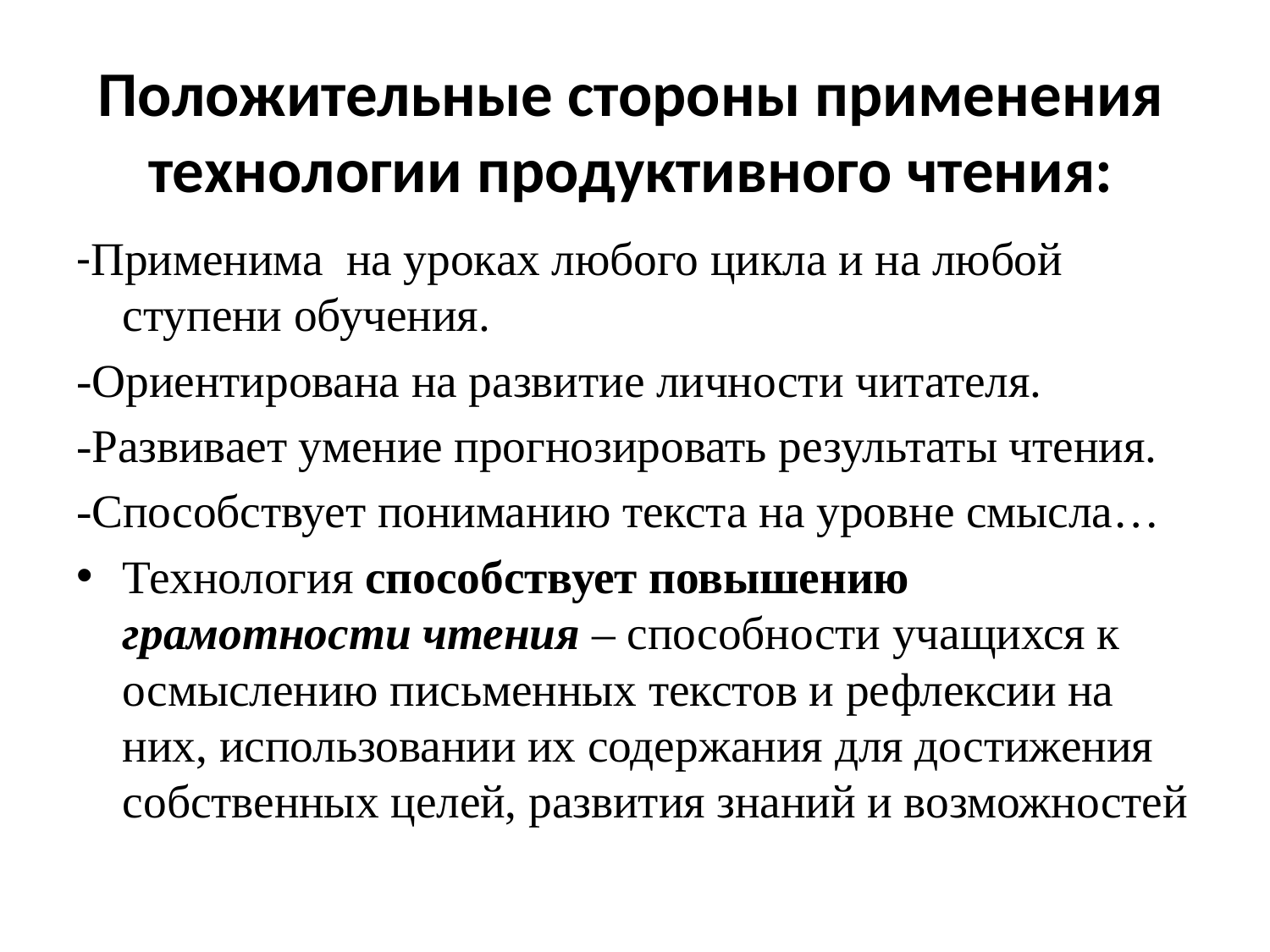

# Положительные стороны применения технологии продуктивного чтения:
-Применима  на уроках любого цикла и на любой ступени обучения.
-Ориентирована на развитие личности читателя.
-Развивает умение прогнозировать результаты чтения.
-Способствует пониманию текста на уровне смысла…
Технология способствует повышению грамотности чтения – способности учащихся к осмыслению письменных текстов и рефлексии на них, использовании их содержания для достижения собственных целей, развития знаний и возможностей